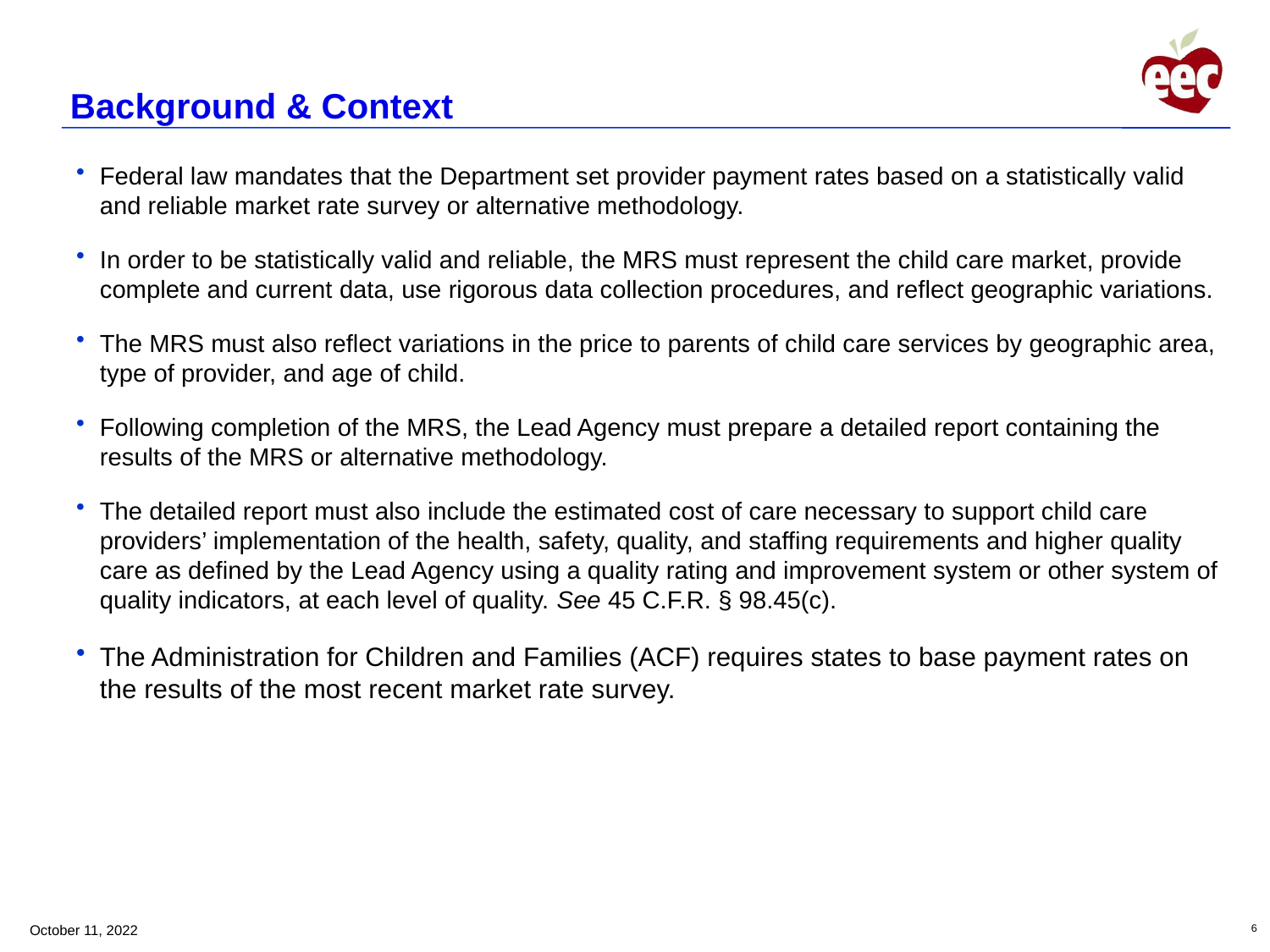

# Background & Context

Federal law mandates that the Department set provider payment rates based on a statistically valid and reliable market rate survey or alternative methodology.
In order to be statistically valid and reliable, the MRS must represent the child care market, provide complete and current data, use rigorous data collection procedures, and reflect geographic variations.
The MRS must also reflect variations in the price to parents of child care services by geographic area, type of provider, and age of child.
Following completion of the MRS, the Lead Agency must prepare a detailed report containing the results of the MRS or alternative methodology.
The detailed report must also include the estimated cost of care necessary to support child care providers’ implementation of the health, safety, quality, and staffing requirements and higher quality care as defined by the Lead Agency using a quality rating and improvement system or other system of quality indicators, at each level of quality. See 45 C.F.R. § 98.45(c).
The Administration for Children and Families (ACF) requires states to base payment rates on the results of the most recent market rate survey.
October 11, 2022
6